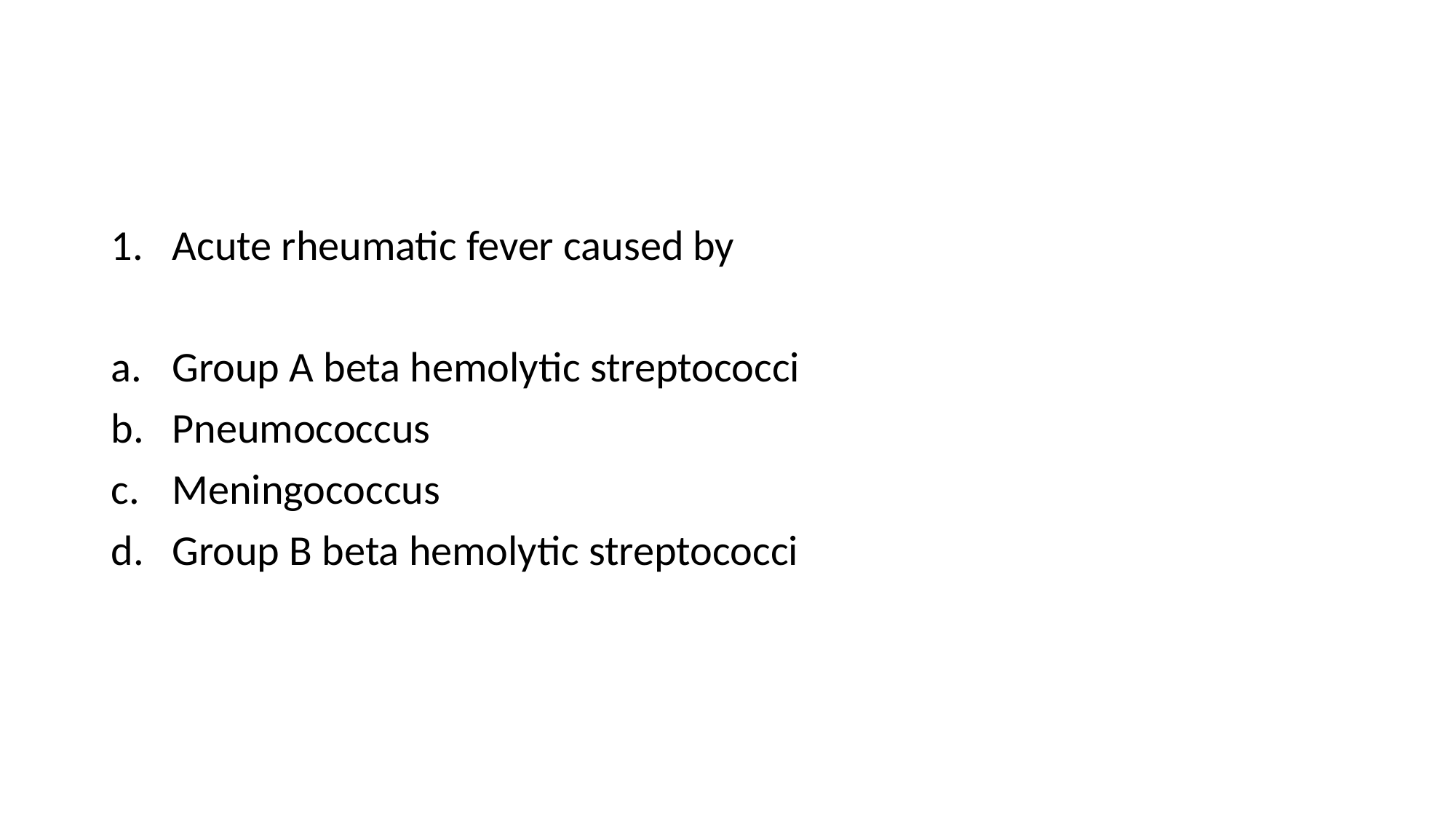

#
Acute rheumatic fever caused by

Group A beta hemolytic streptococci
Pneumococcus
Meningococcus
Group B beta hemolytic streptococci